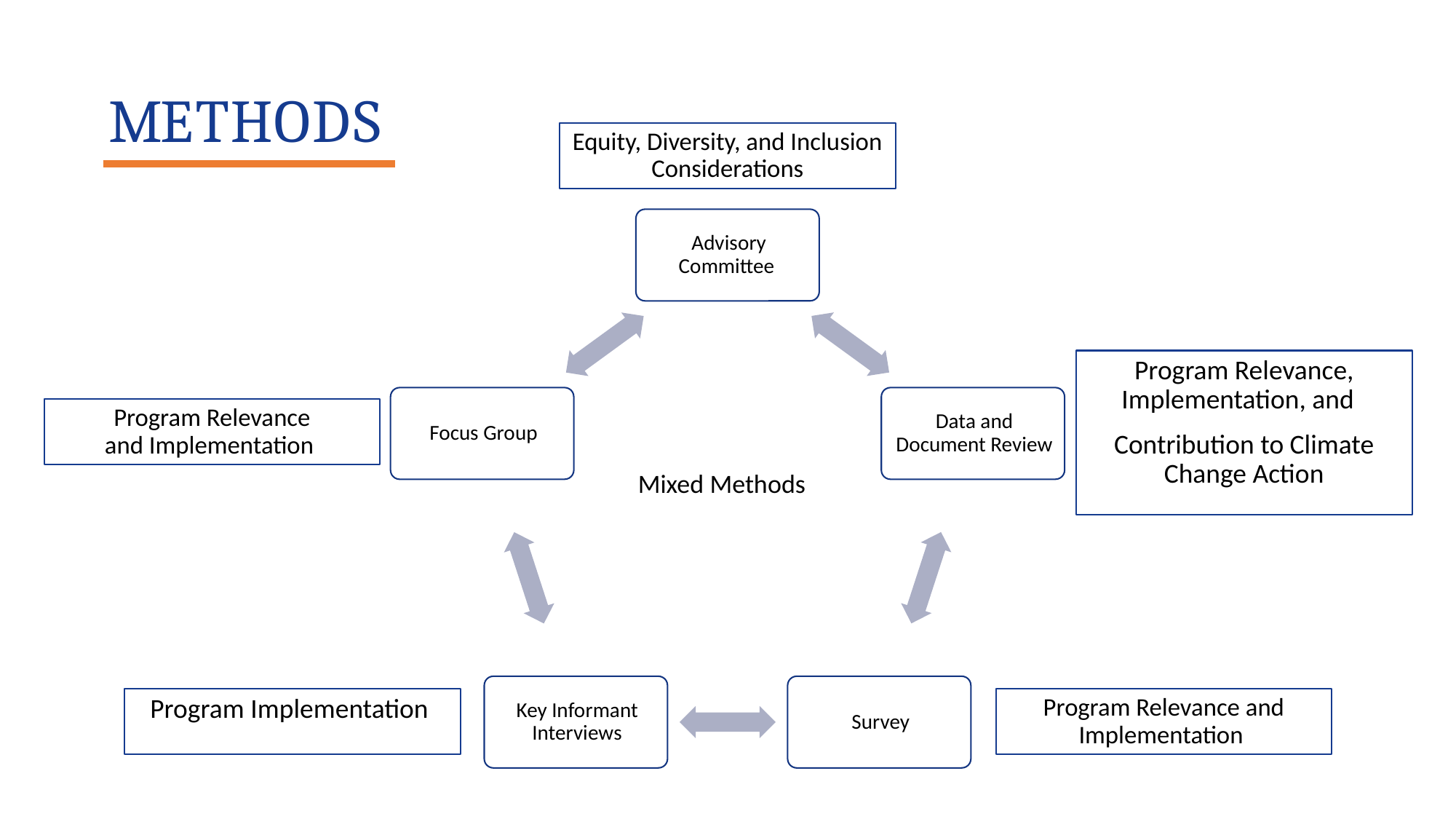

# METHODS
Equity, Diversity, and Inclusion Considerations

Advisory Committee

Data and Document Review

Survey

Key Informant Interviews

Focus Group

Program Relevance, Implementation, and
Contribution to Climate Change Action

Program Relevance and Implementation

Mixed Methods

Program Relevance and Implementation
Program Implementation